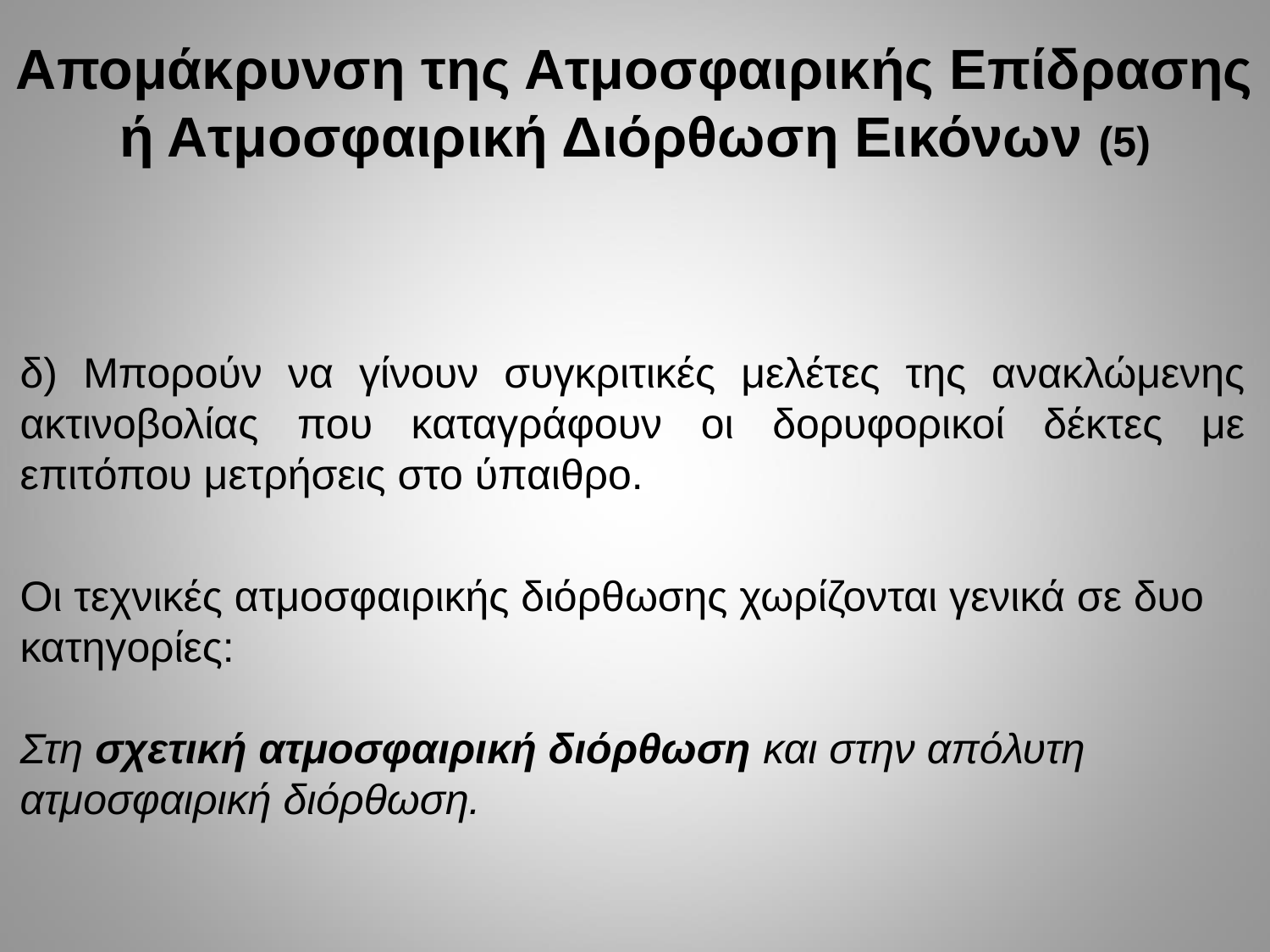

Απομάκρυνση της Ατμοσφαιρικής Επίδρασης ή Ατμοσφαιρική Διόρθωση Εικόνων (5)
δ) Μπορούν να γίνουν συγκριτικές μελέτες της ανακλώμενης ακτινοβολίας που καταγράφουν οι δορυφορικοί δέκτες με επιτόπου μετρήσεις στο ύπαιθρο.
Οι τεχνικές ατμοσφαιρικής διόρθωσης χωρίζονται γενικά σε δυο κατηγορίες:

Στη σχετική ατμοσφαιρική διόρθωση και στην απόλυτη ατμοσφαιρική διόρθωση.